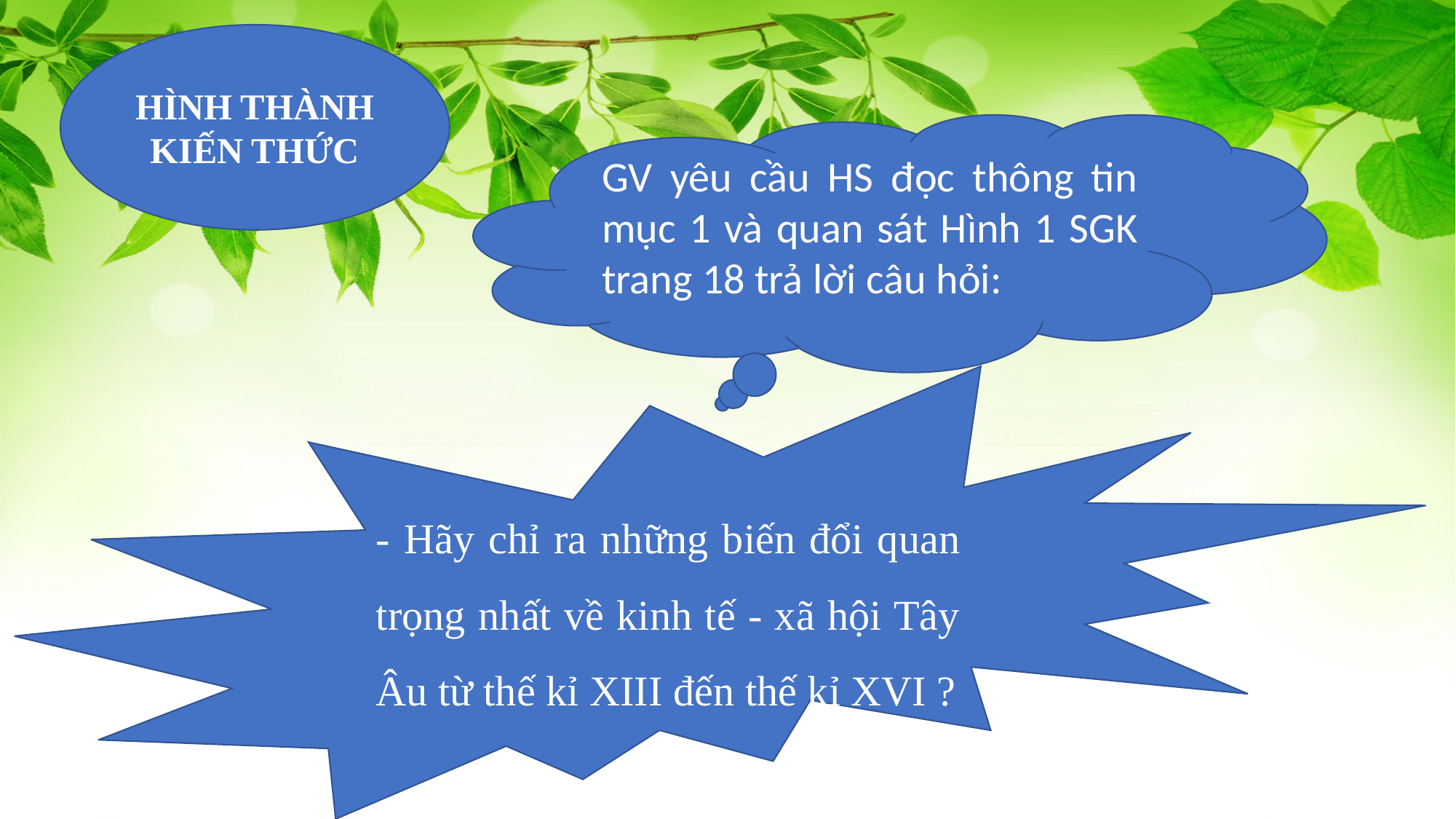

HÌNH THÀNH KIẾN THỨC

GV yêu cầu HS đọc thông tin mục 1 và quan sát Hình 1 SGK trang 18 trả lời câu hỏi:

- Hãy chỉ ra những biến đổi quan trọng nhất về kinh tế - xã hội Tây Âu từ thế kỉ XIII đến thế kỉ XVI ?